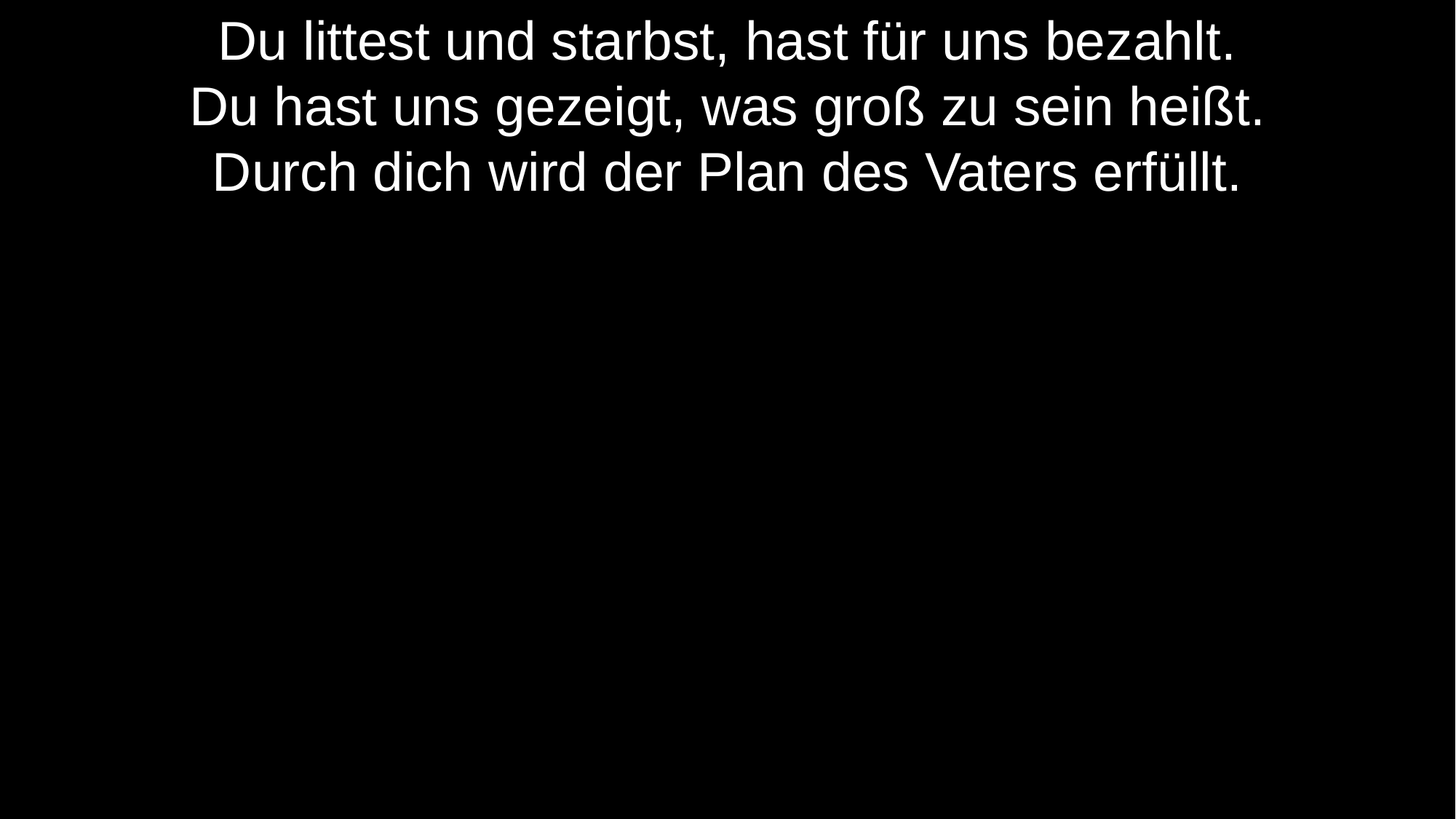

Du littest und starbst, hast für uns bezahlt.
Du hast uns gezeigt, was groß zu sein heißt.
Durch dich wird der Plan des Vaters erfüllt.